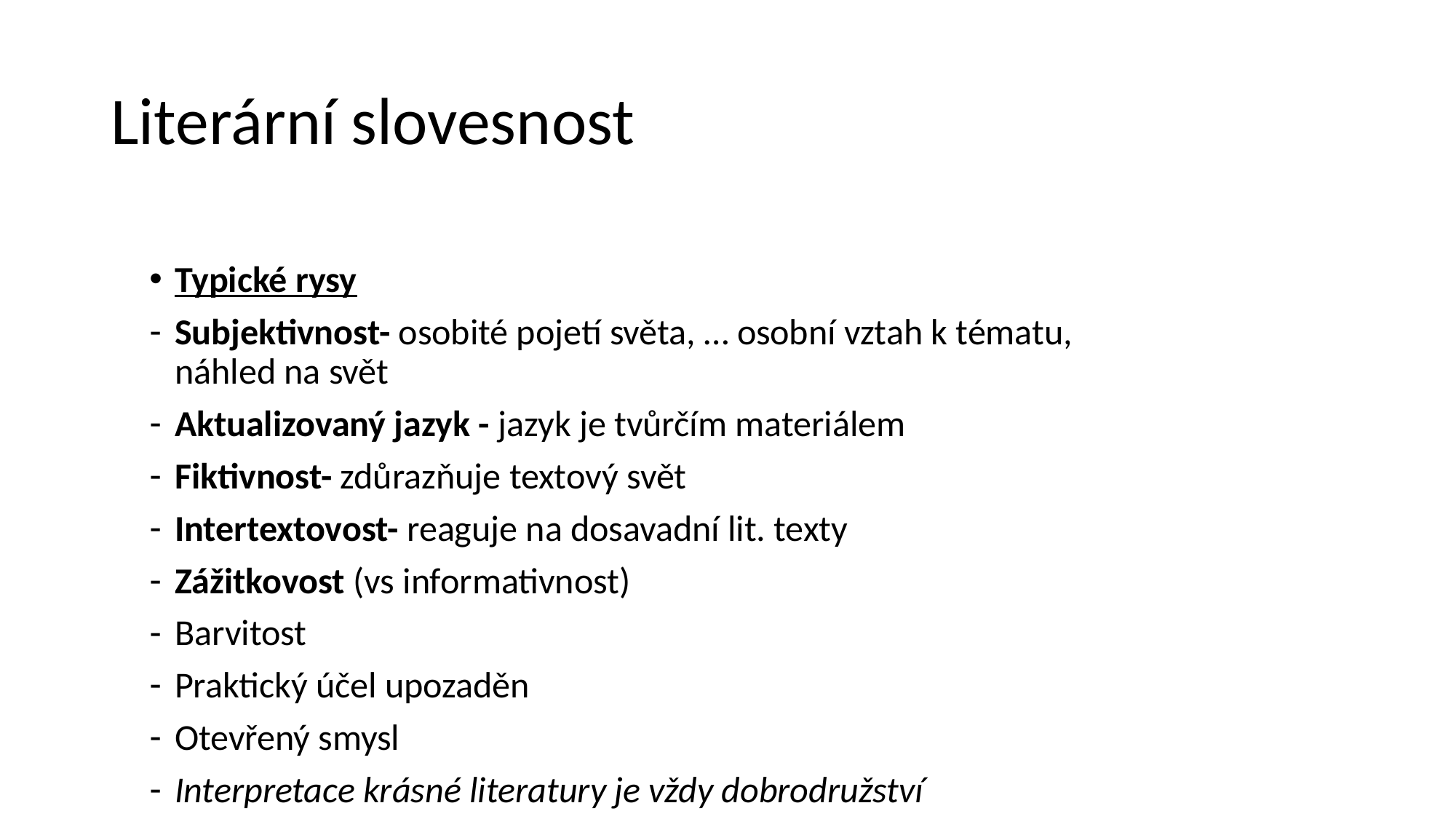

# Literární slovesnost
Typické rysy
Subjektivnost- osobité pojetí světa, … osobní vztah k tématu, náhled na svět
Aktualizovaný jazyk - jazyk je tvůrčím materiálem
Fiktivnost- zdůrazňuje textový svět
Intertextovost- reaguje na dosavadní lit. texty
Zážitkovost (vs informativnost)
Barvitost
Praktický účel upozaděn
Otevřený smysl
Interpretace krásné literatury je vždy dobrodružství